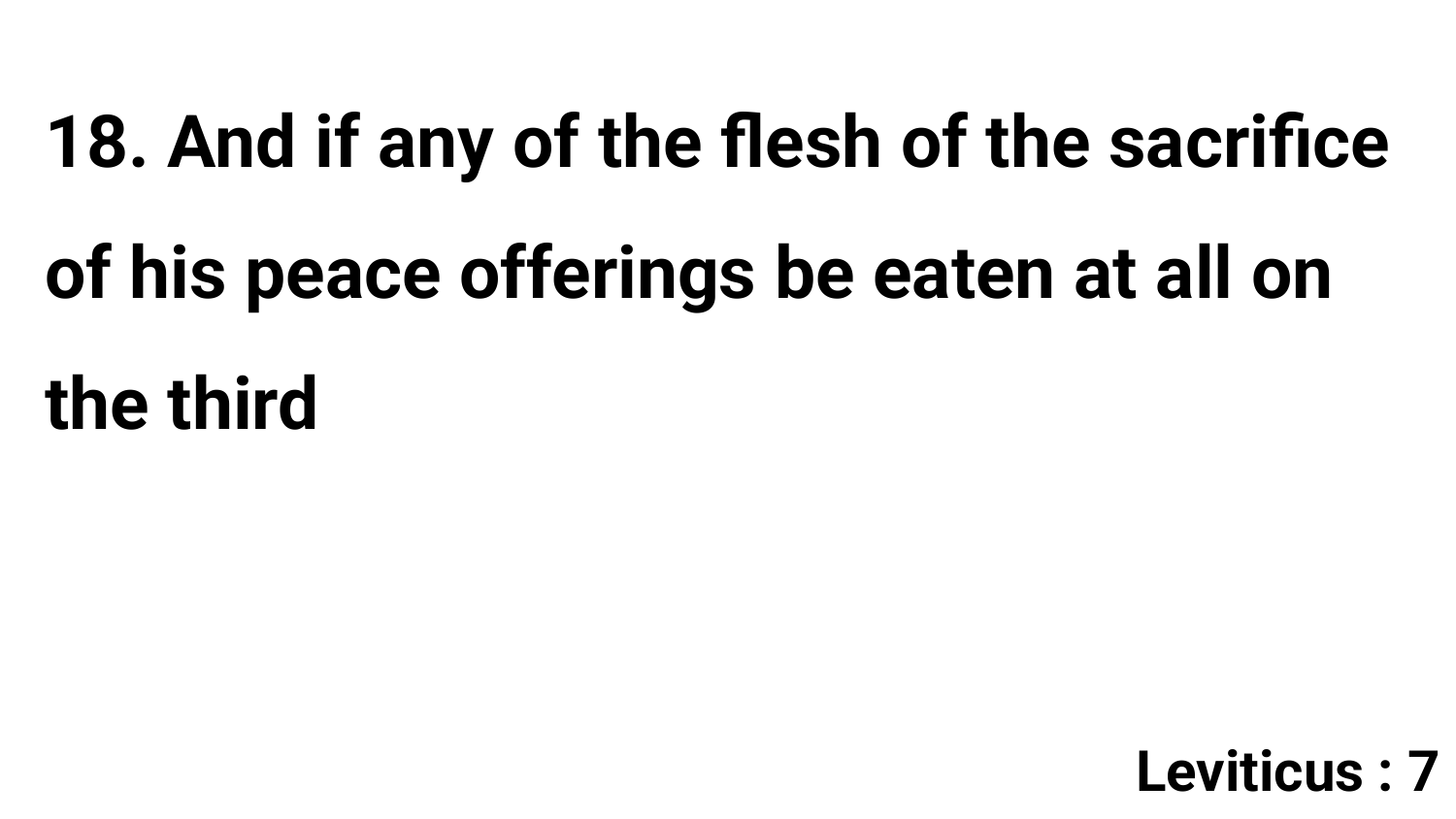

18. And if any of the flesh of the sacrifice of his peace offerings be eaten at all on the third
Leviticus : 7